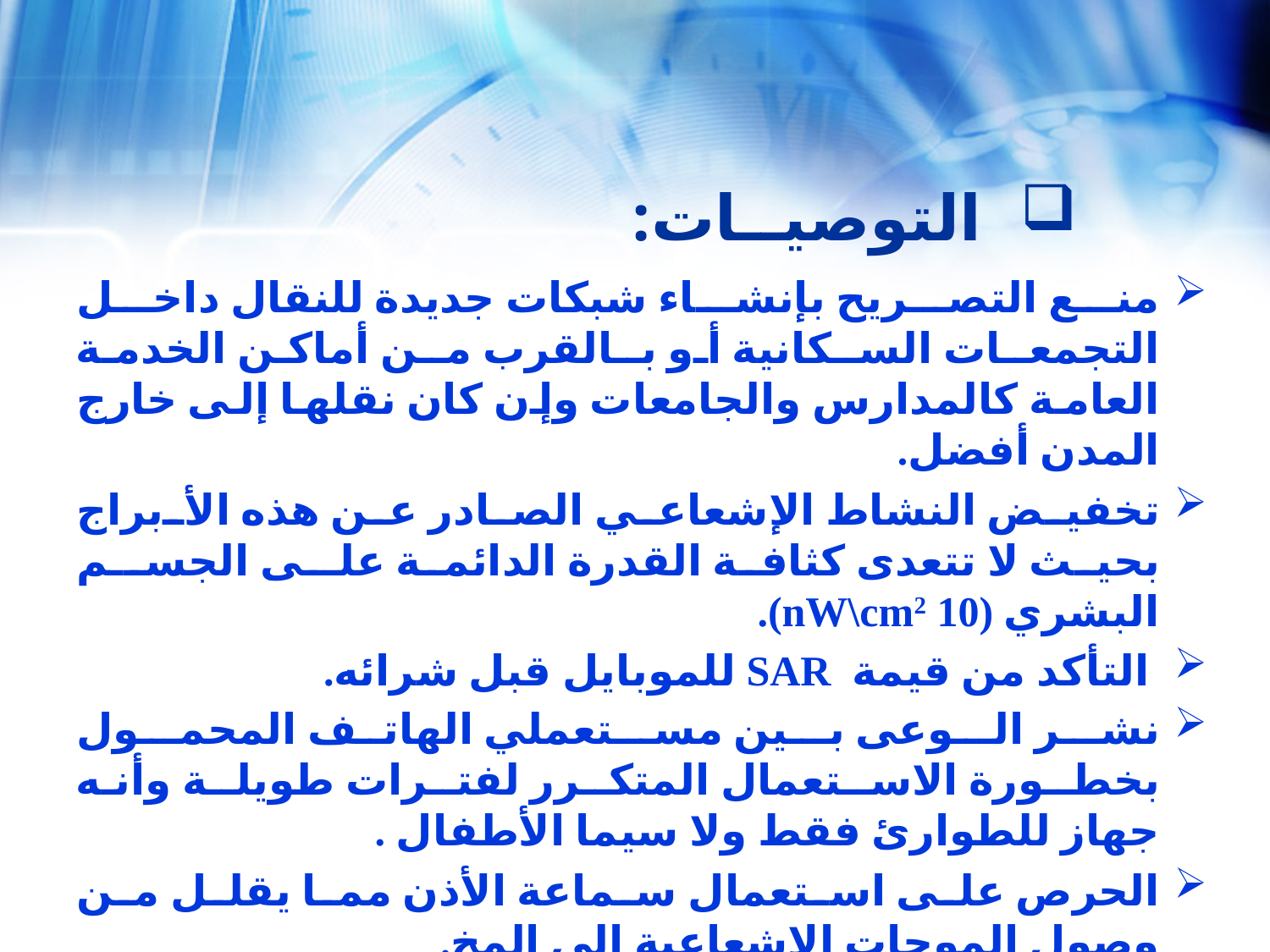

# التوصيــات:
منـع التصـريح بإنشـاء شبكات جديدة للنقال داخـل التجمعـات السـكانية أو بـالقرب مـن أماكن الخدمة العامة كالمدارس والجامعات وإن كان نقلها إلى خارج المدن أفضل.
تخفيض النشاط الإشعاعي الصادر عن هذه الأبراج بحيث لا تتعدى كثافة القدرة الدائمة علـى الجسـم البشري (10 nW\cm2).
 التأكد من قيمة  SAR للموبايل قبل شرائه.
نشـر الـوعى بـين مسـتعملي الهاتف المحمـول بخطـورة الاسـتعمال المتكـرر لفتـرات طويلـة وأنه جهاز للطوارئ فقط ولا سيما الأطفال .
الحرص على استعمال سماعة الأذن مما يقلل من وصول الموجات الإشعاعية إلى المخ.
 عدم الإتصال في حالة ضعف الشبكة لمردوده السلبي على صحة المستخدم.